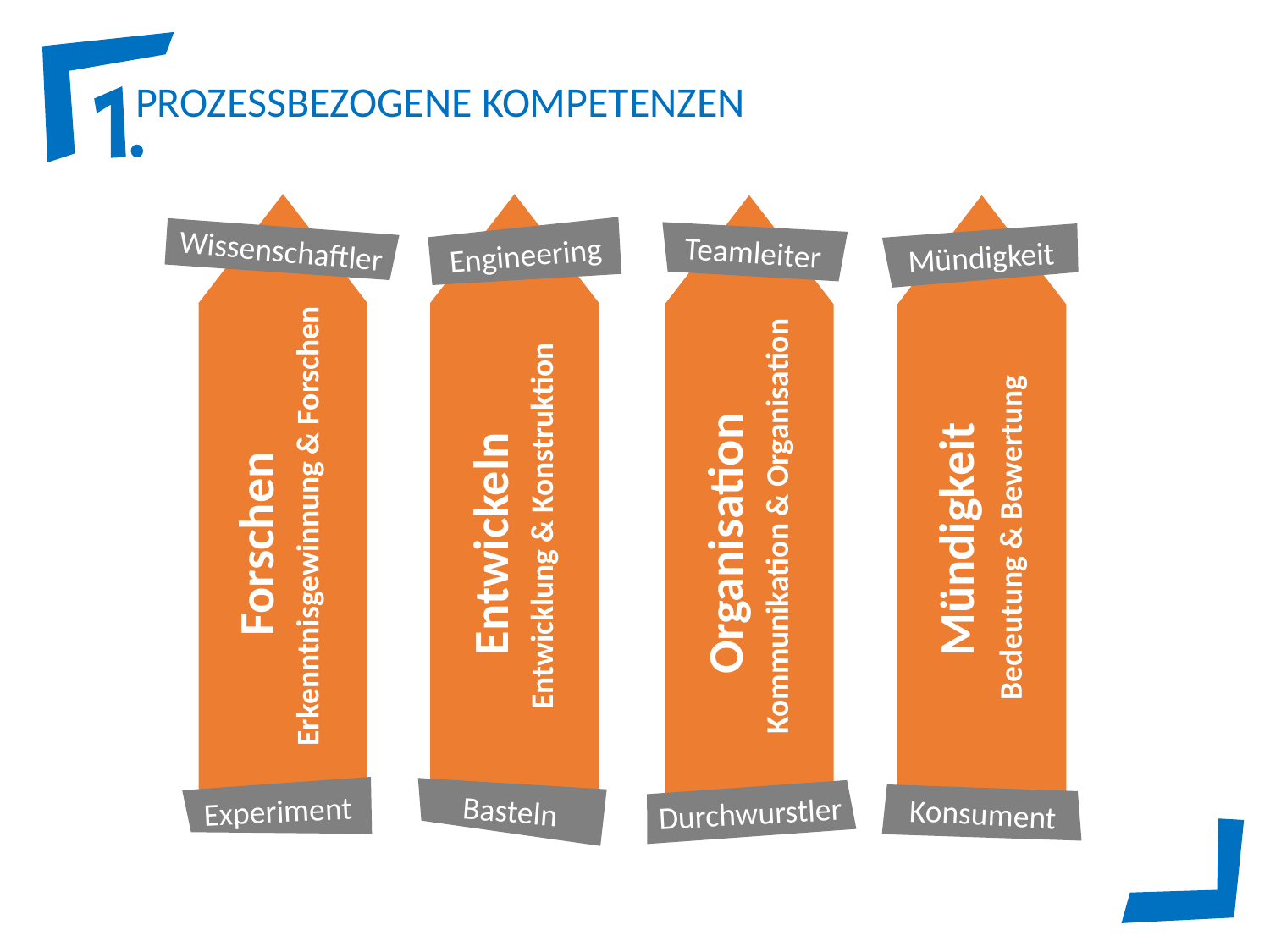

Wissenschaftler
Teamleiter
Engineering
Mündigkeit

Erkenntnisgewinnung & Forschen
Entwicklung & Konstruktion
Kommunikation & Organisation
Mündigkeit
Forschen
Entwickeln
Organisation
Bedeutung & Bewertung
Experiment
Basteln
Durchwurstler
Konsument